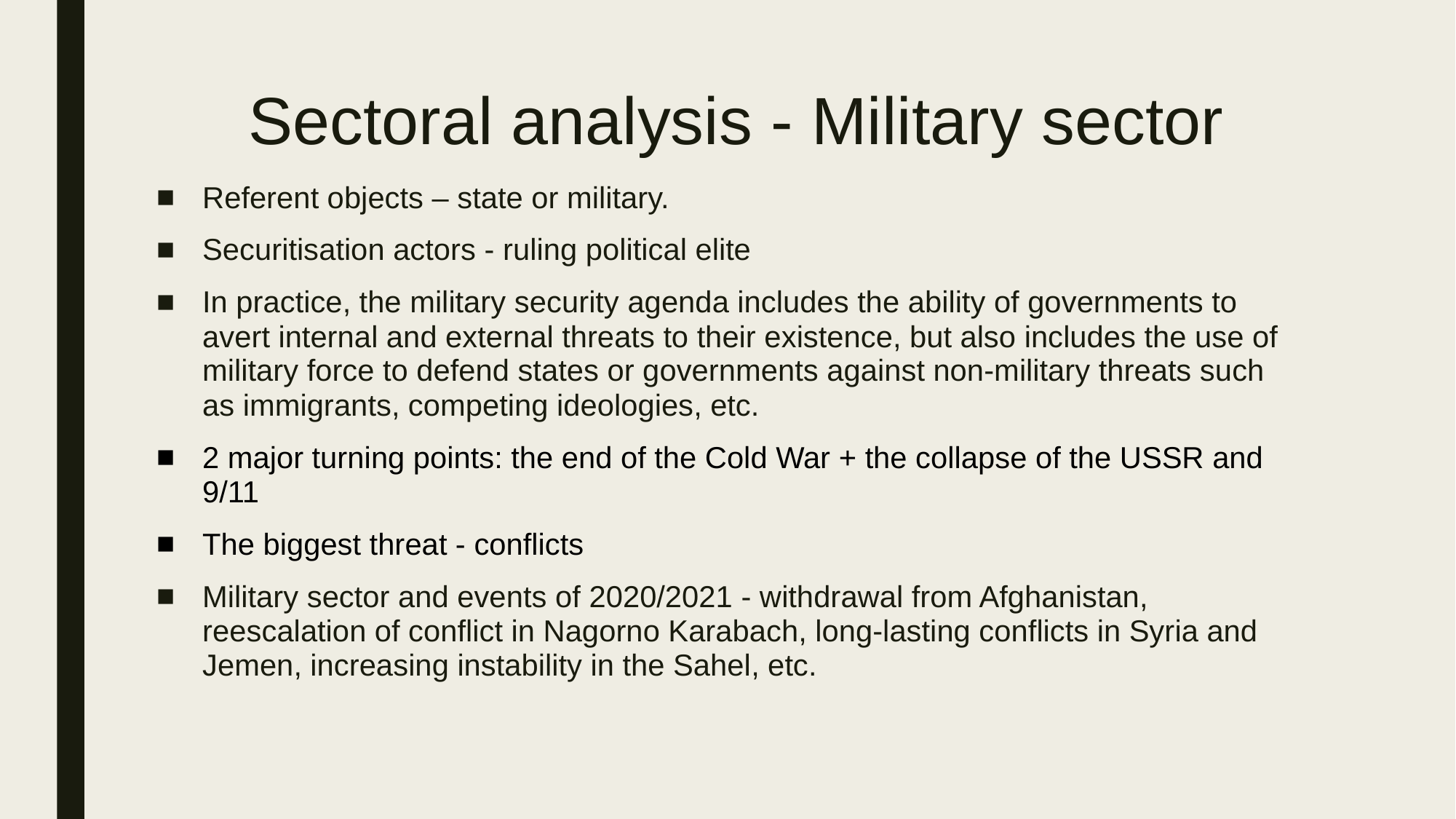

# Sectoral analysis - Military sector
Referent objects – state or military.
Securitisation actors - ruling political elite
In practice, the military security agenda includes the ability of governments to avert internal and external threats to their existence, but also includes the use of military force to defend states or governments against non-military threats such as immigrants, competing ideologies, etc.
2 major turning points: the end of the Cold War + the collapse of the USSR and 9/11
The biggest threat - conflicts
Military sector and events of 2020/2021 - withdrawal from Afghanistan, reescalation of conflict in Nagorno Karabach, long-lasting conflicts in Syria and Jemen, increasing instability in the Sahel, etc.